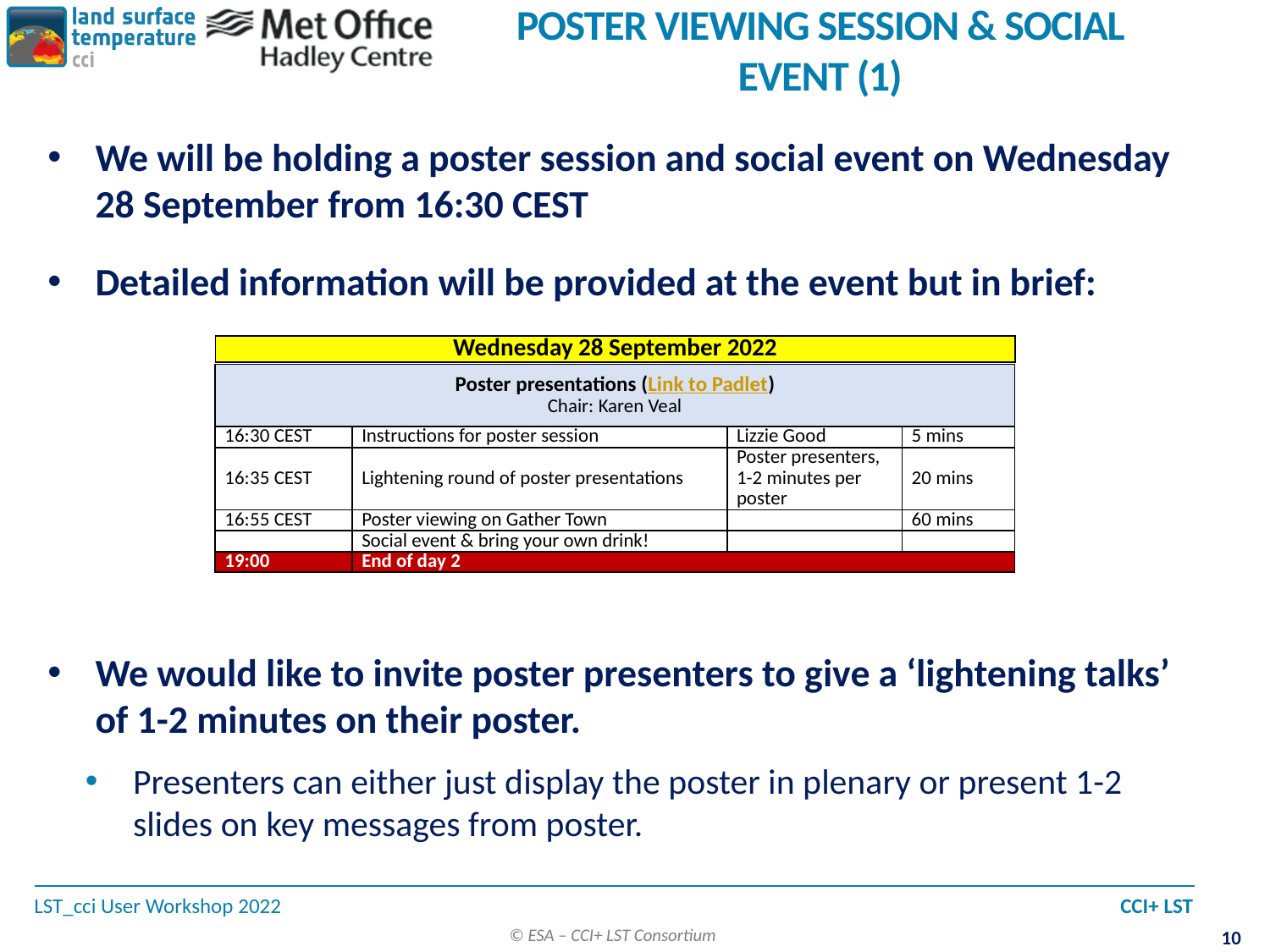

# Poster Viewing Session & Social Event (1)
We will be holding a poster session and social event on Wednesday 28 September from 16:30 CEST
Detailed information will be provided at the event but in brief:

We would like to invite poster presenters to give a ‘lightening talks’ of 1-2 minutes on their poster.
Presenters can either just display the poster in plenary or present 1-2 slides on key messages from poster.

| Wednesday 28 September 2022 |
| --- |
| Poster presentations (Link to Padlet) Chair: Karen Veal |  |  |  |
| --- | --- | --- | --- |
| 16:30 CEST | Instructions for poster session | Lizzie Good | 5 mins |
| 16:35 CEST | Lightening round of poster presentations | Poster presenters, 1-2 minutes per poster | 20 mins |
| 16:55 CEST | Poster viewing on Gather Town |  | 60 mins |
|  | Social event & bring your own drink! |  |  |
| 19:00 | End of day 2 |  |  |